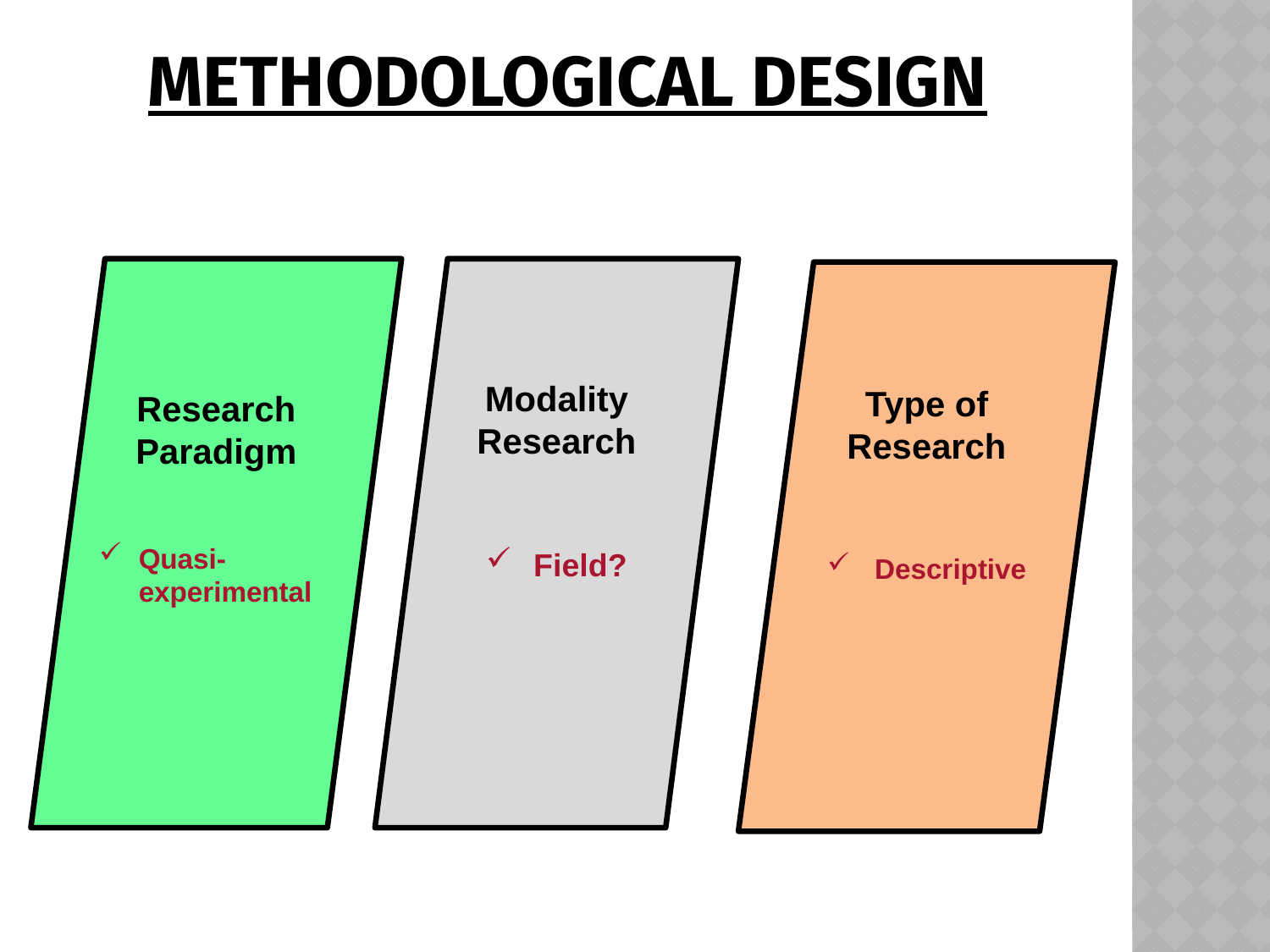

# Methodological design

Research Paradigm

Modality Research

Field?

Type of Research

Descriptive

Quasi-experimental